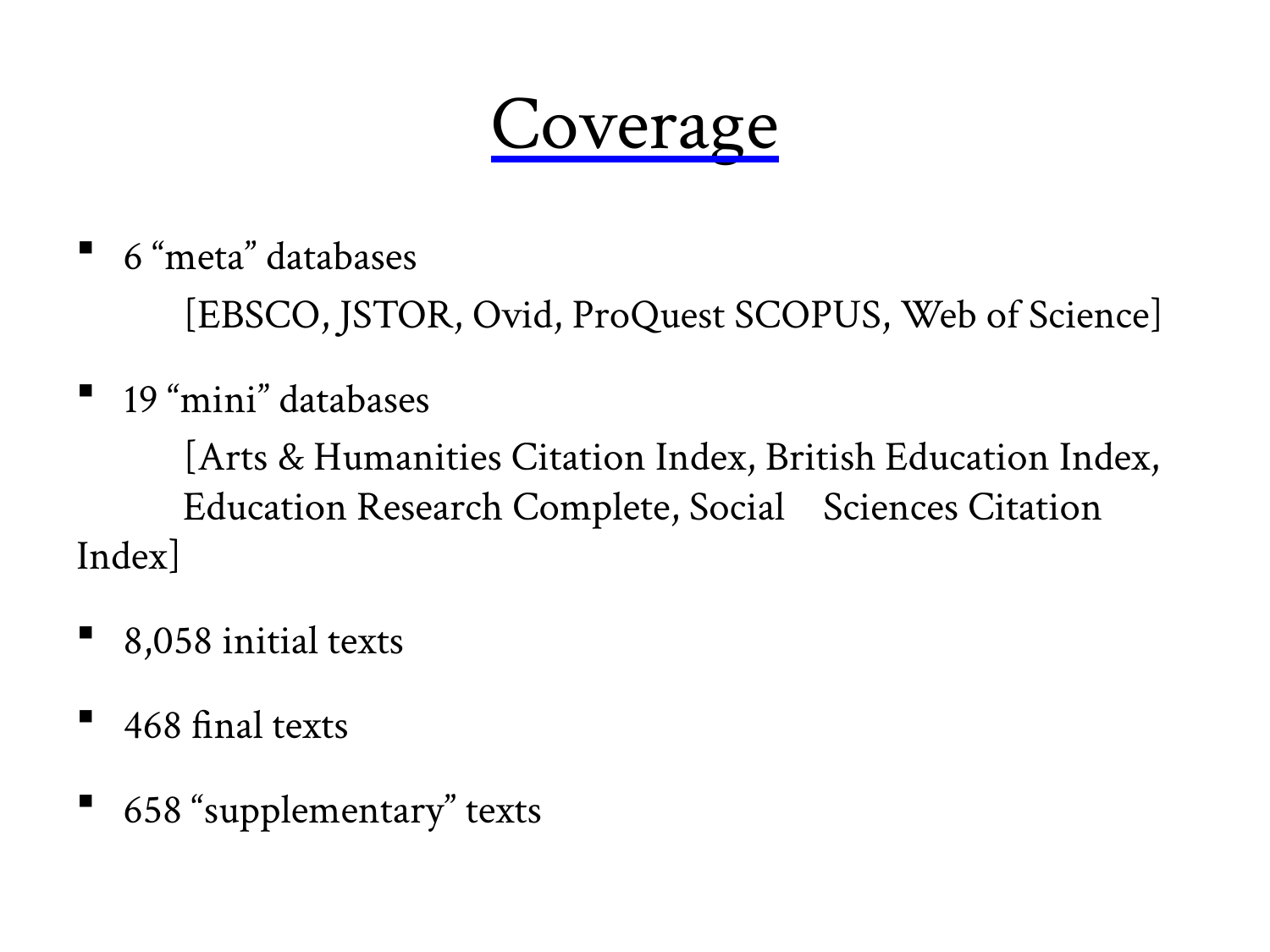

# Coverage
6 “meta” databases
	[EBSCO, JSTOR, Ovid, ProQuest SCOPUS, Web of Science]
19 “mini” databases
	[Arts & Humanities Citation Index, British Education Index, 	Education Research Complete, Social 	Sciences Citation Index]
8,058 initial texts
468 final texts
658 “supplementary” texts